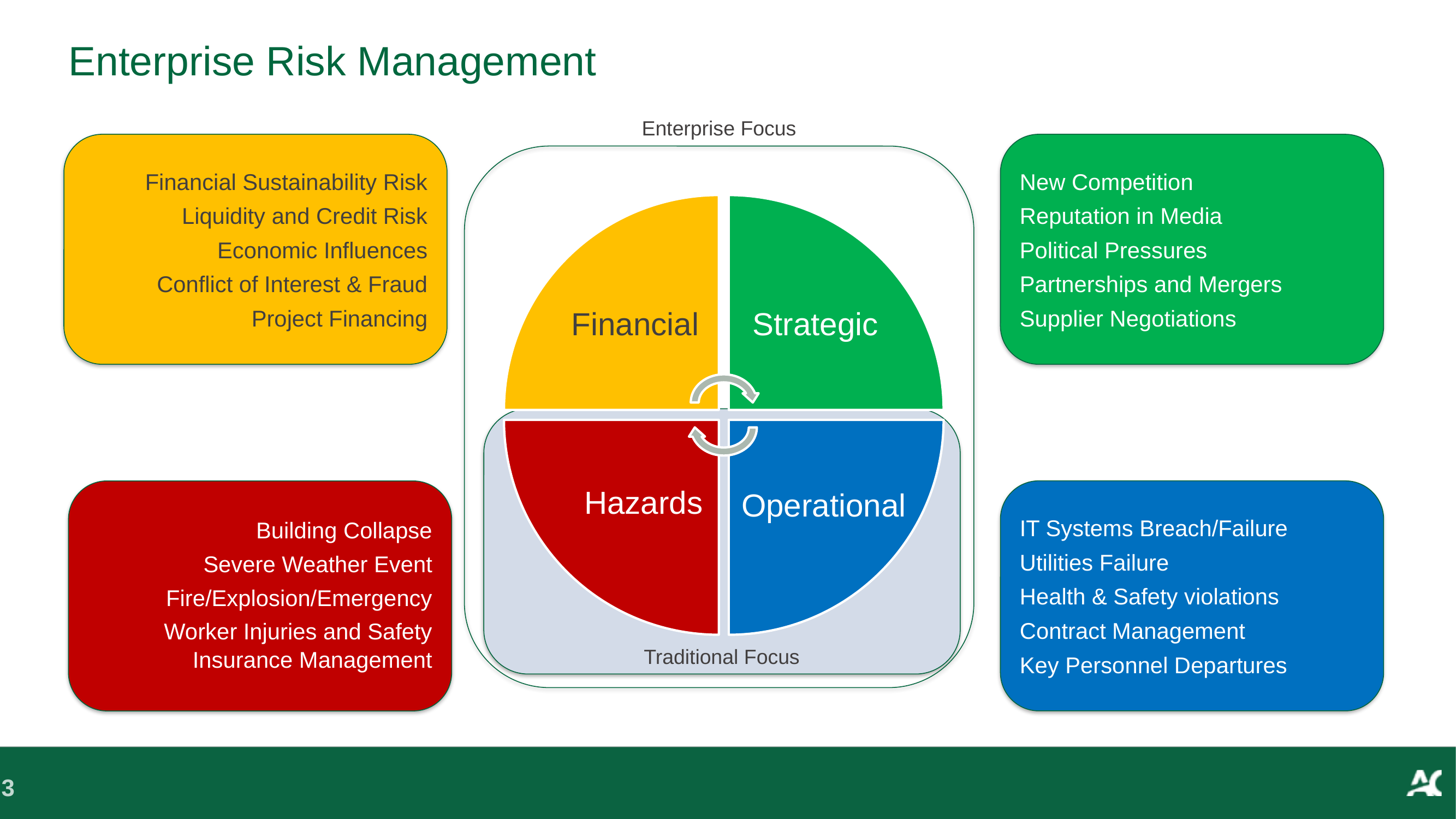

# Enterprise Risk Management
Enterprise Focus
Financial Sustainability Risk
Liquidity and Credit Risk
Economic Influences
Conflict of Interest & Fraud
Project Financing
New Competition
Reputation in Media
Political Pressures
Partnerships and Mergers
Supplier Negotiations

Financial
Strategic

Hazards
Operational
IT Systems Breach/Failure
Utilities Failure
Health & Safety violations
Contract Management
Key Personnel Departures
Building Collapse
Severe Weather Event
Fire/Explosion/Emergency
Worker Injuries and Safety
Insurance Management
Traditional Focus
3